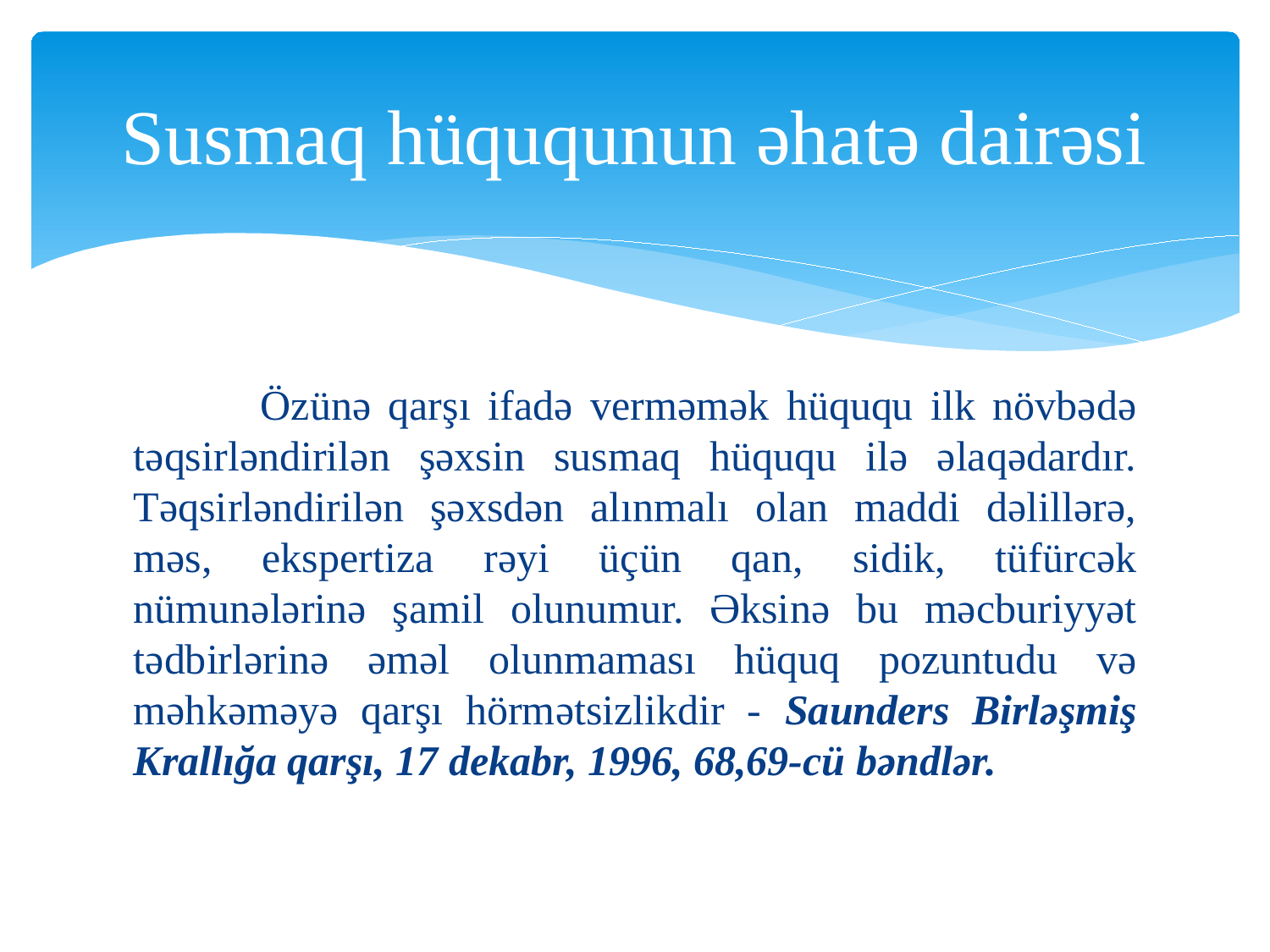

# Susmaq hüququnun əhatə dairəsi
	Özünə qarşı ifadə verməmək hüququ ilk növbədə təqsirləndirilən şəxsin susmaq hüququ ilə əlaqədardır. Təqsirləndirilən şəxsdən alınmalı olan maddi dəlillərə, məs, ekspertiza rəyi üçün qan, sidik, tüfürcək nümunələrinə şamil olunumur. Əksinə bu məcburiyyət tədbirlərinə əməl olunmaması hüquq pozuntudu və məhkəməyə qarşı hörmətsizlikdir - Saunders Birləşmiş Krallığa qarşı, 17 dekabr, 1996, 68,69-cü bəndlər.